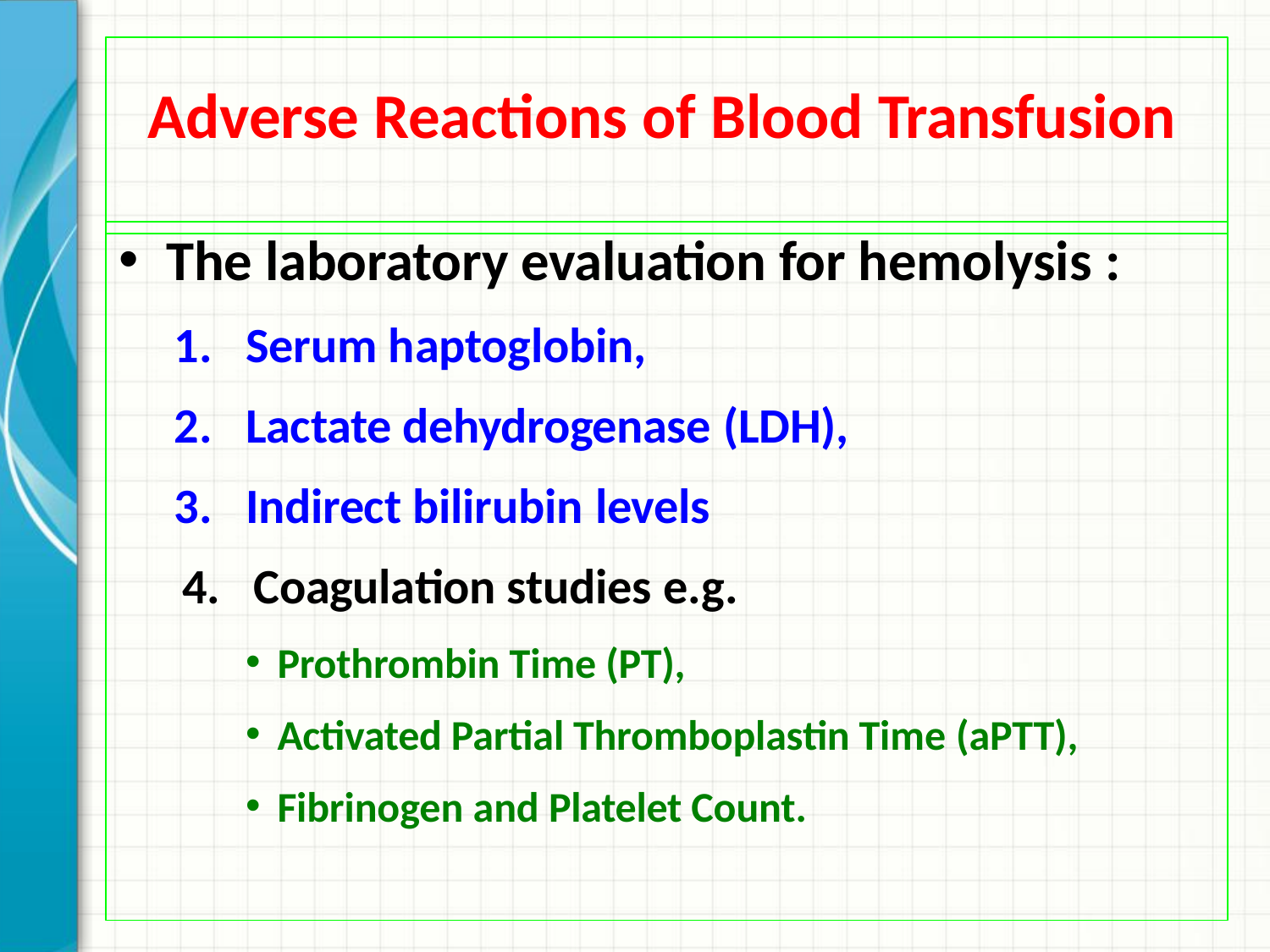

# Adverse Reactions of Blood Transfusion
The laboratory evaluation for hemolysis :
Serum haptoglobin,
Lactate dehydrogenase (LDH),
Indirect bilirubin levels
Coagulation studies e.g.
Prothrombin Time (PT),
Activated Partial Thromboplastin Time (aPTT),
Fibrinogen and Platelet Count.